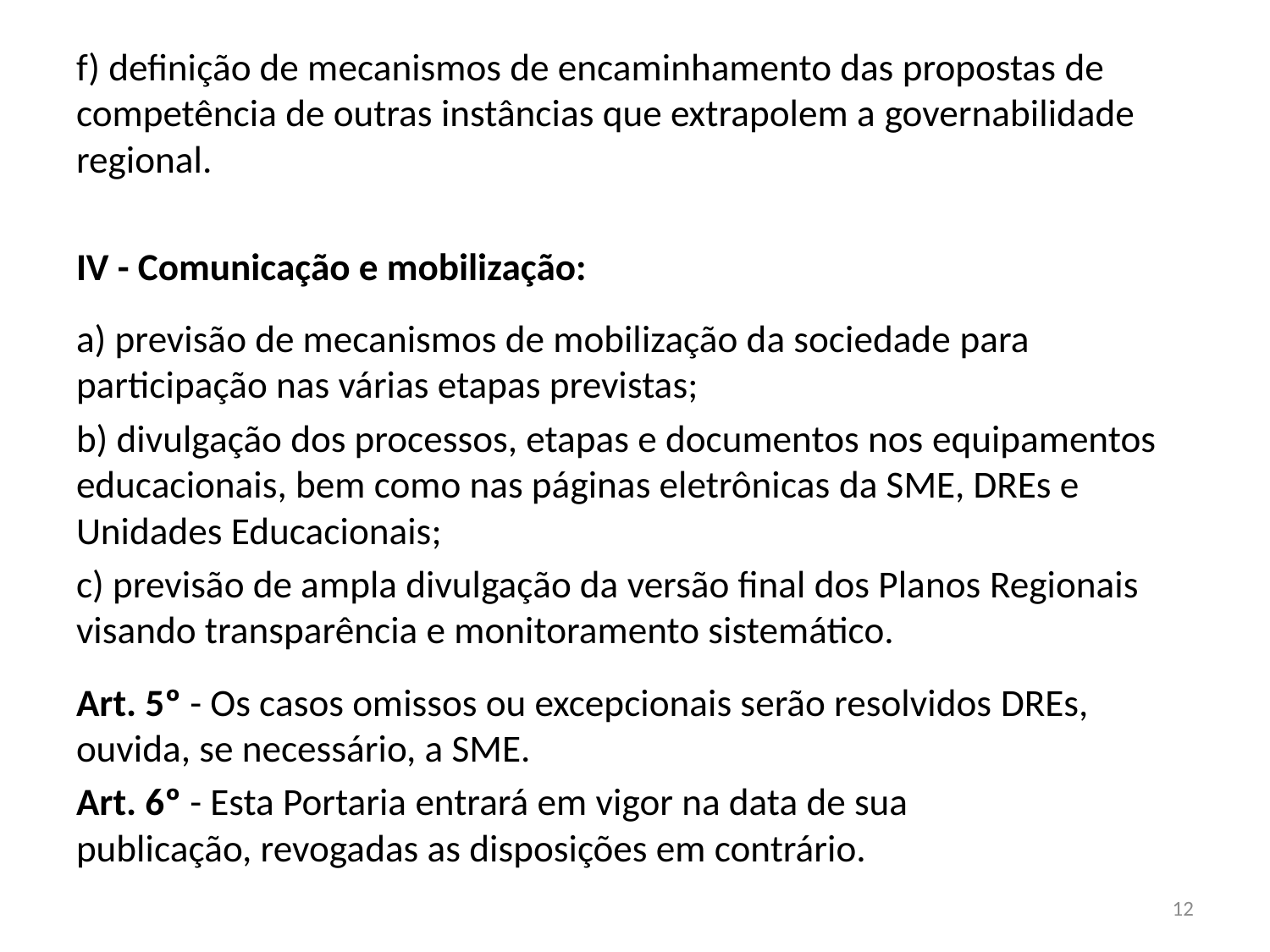

f) definição de mecanismos de encaminhamento das propostas de competência de outras instâncias que extrapolem a governabilidade regional.

IV - Comunicação e mobilização:

a) previsão de mecanismos de mobilização da sociedade para participação nas várias etapas previstas;
b) divulgação dos processos, etapas e documentos nos equipamentos educacionais, bem como nas páginas eletrônicas da SME, DREs e Unidades Educacionais;
c) previsão de ampla divulgação da versão final dos Planos Regionais visando transparência e monitoramento sistemático.

Art. 5º - Os casos omissos ou excepcionais serão resolvidos DREs, ouvida, se necessário, a SME.
Art. 6º - Esta Portaria entrará em vigor na data de sua publicação, revogadas as disposições em contrário.

#
12